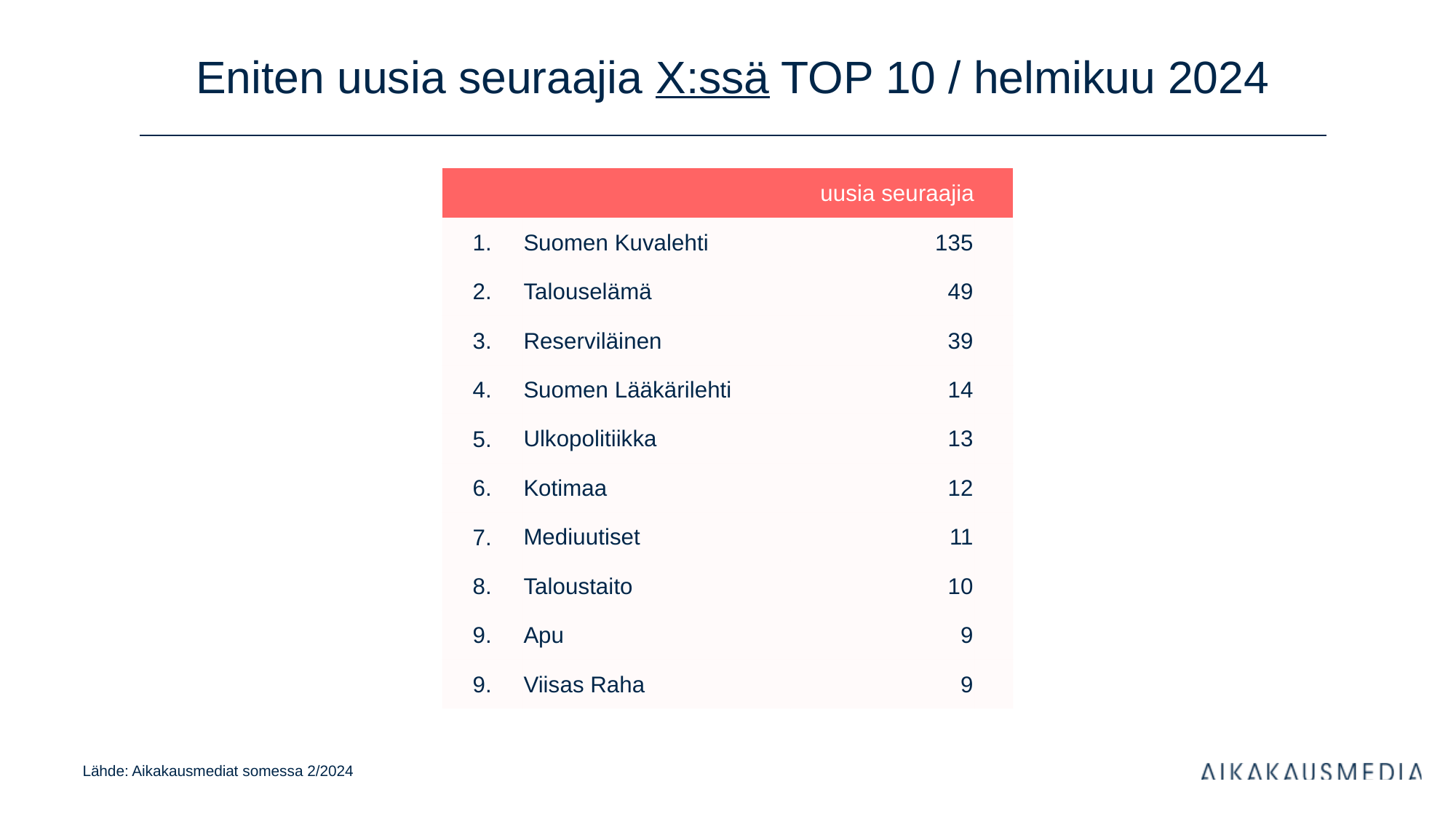

# Eniten uusia seuraajia X:ssä TOP 10 / helmikuu 2024
| uusia seuraajia |  | kanavan tilaajia |  |
| --- | --- | --- | --- |
| 1. | Suomen Kuvalehti | 135 |  |
| 2. | Talouselämä | 49 |  |
| 3. | Reserviläinen | 39 |  |
| 4. | Suomen Lääkärilehti | 14 |  |
| 5. | Ulkopolitiikka | 13 |  |
| 6. | Kotimaa | 12 |  |
| 7. | Mediuutiset | 11 |  |
| 8. | Taloustaito | 10 |  |
| 9. | Apu | 9 |  |
| 9. | Viisas Raha | 9 |  |